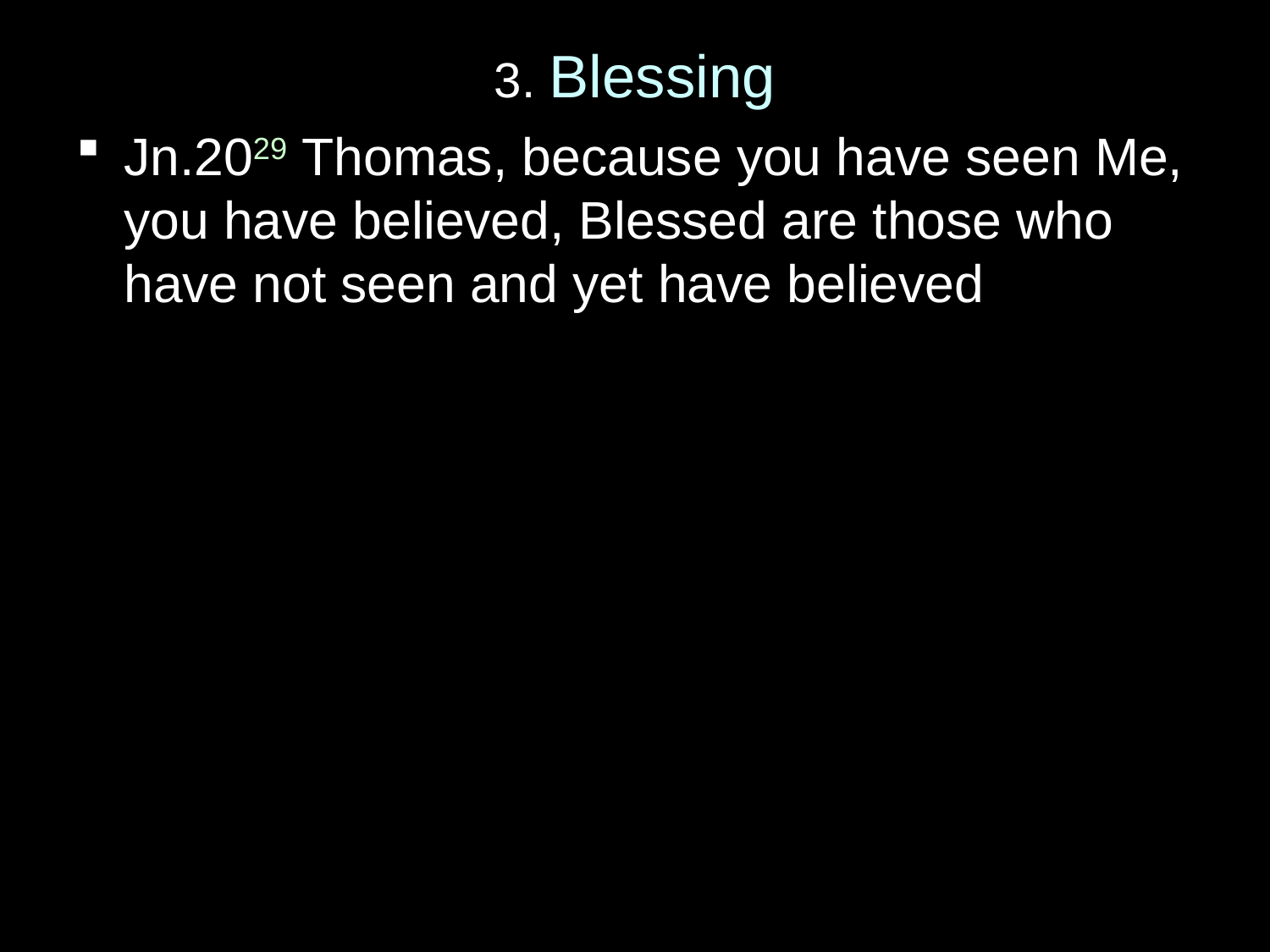

# 3. Blessing
Jn.2029 Thomas, because you have seen Me, you have believed, Blessed are those who have not seen and yet have believed